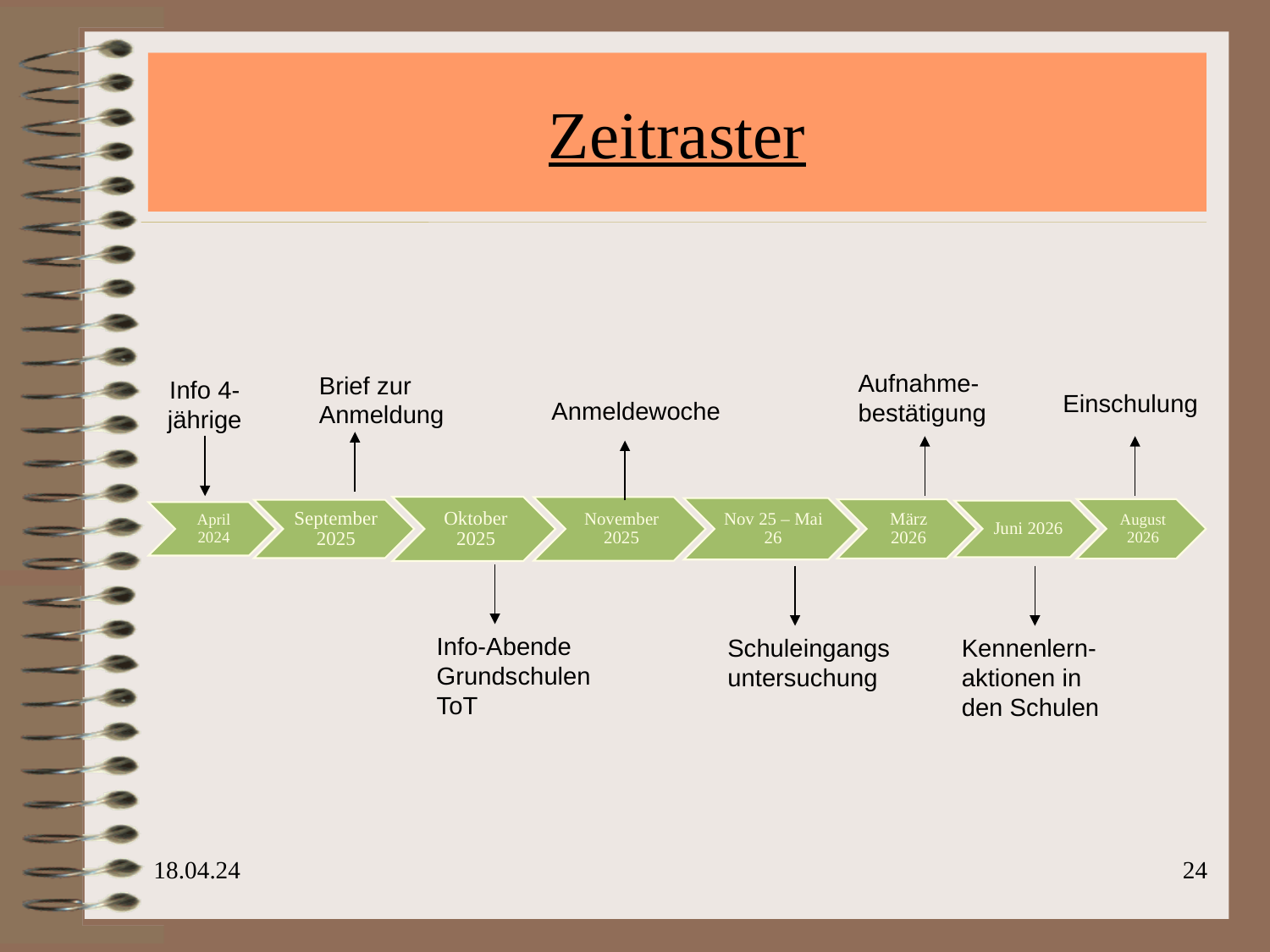

# Zeitraster
April 2024
September 2025
Oktober 2025
November 2025
Nov 25 – Mai 26
März 2026
Juni 2026
August 2026
Aufnahme-
bestätigung
Brief zur Anmeldung
Info 4-jährige
Einschulung
Anmeldewoche
Info-Abende Grundschulen
ToT
Schuleingangsuntersuchung
Kennenlern-
aktionen in den Schulen
18.04.24
24